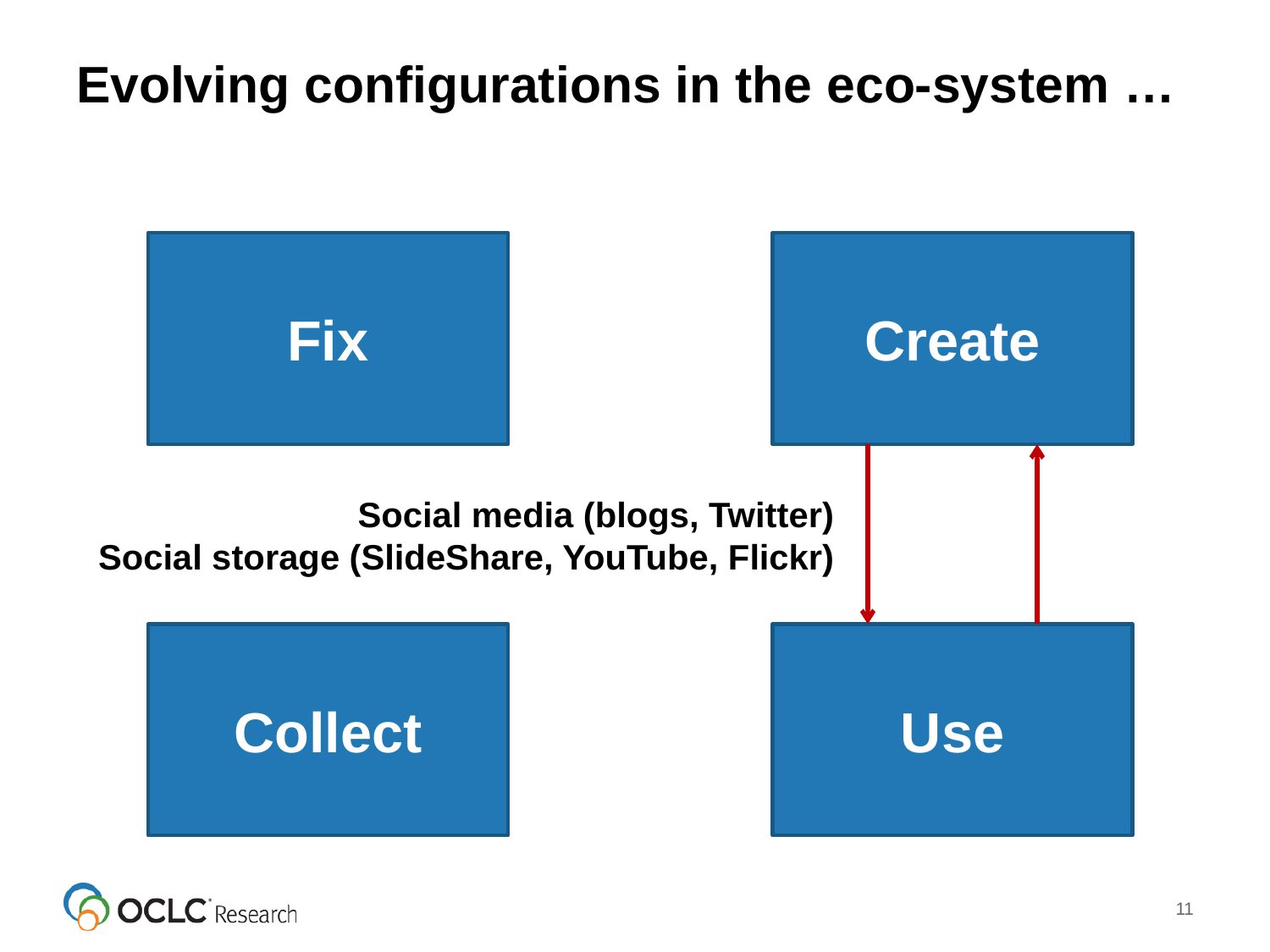

# Evolving configurations in the eco-system …
Fix
Create
Social media (blogs, Twitter)
Social storage (SlideShare, YouTube, Flickr)
Collect
Use
11